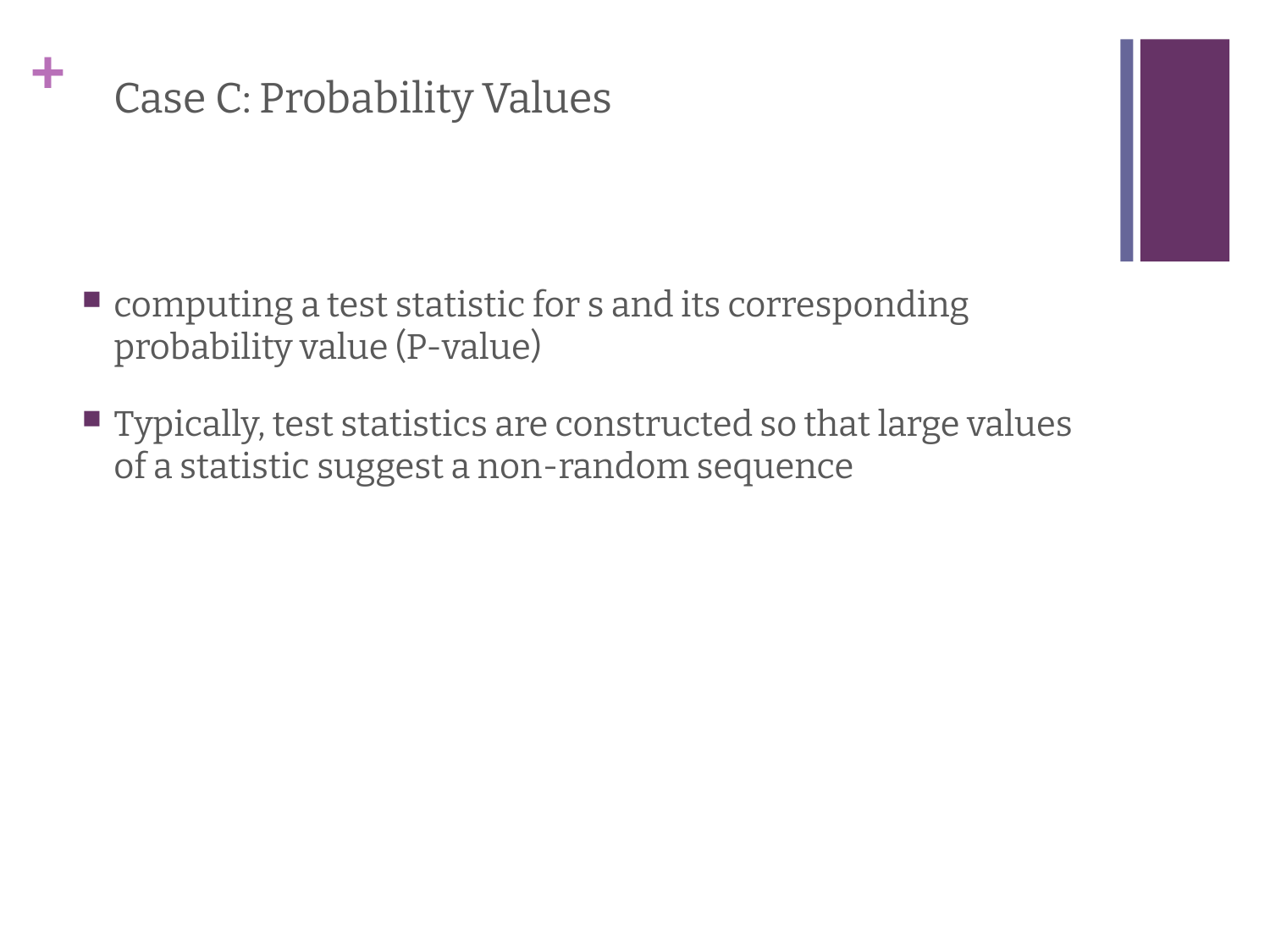

# Case C: Probability Values
computing a test statistic for s and its corresponding probability value (P-value)
Typically, test statistics are constructed so that large values of a statistic suggest a non-random sequence